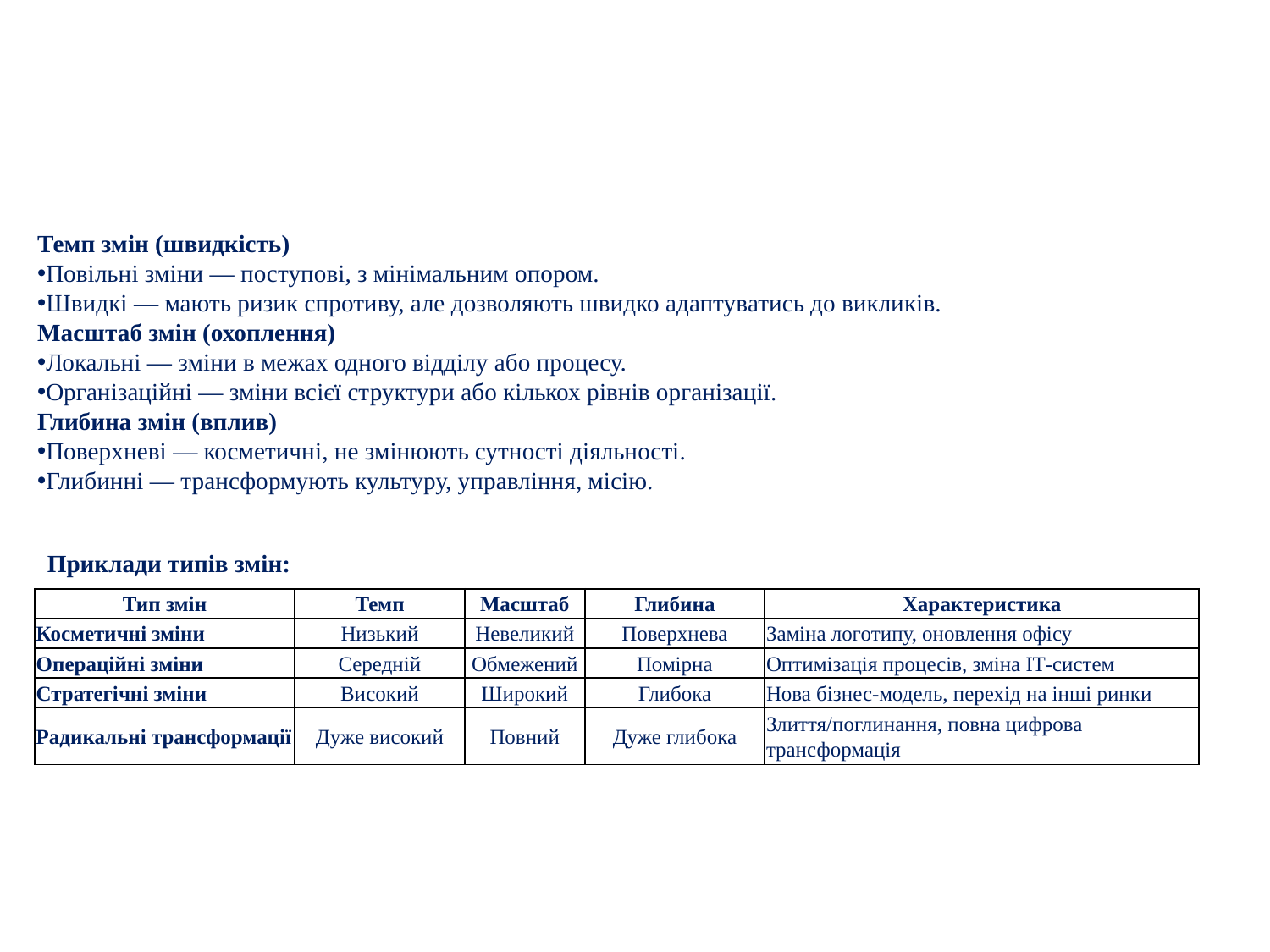

Темп змін (швидкість)
Повільні зміни — поступові, з мінімальним опором.
Швидкі — мають ризик спротиву, але дозволяють швидко адаптуватись до викликів.
Масштаб змін (охоплення)
Локальні — зміни в межах одного відділу або процесу.
Організаційні — зміни всієї структури або кількох рівнів організації.
Глибина змін (вплив)
Поверхневі — косметичні, не змінюють сутності діяльності.
Глибинні — трансформують культуру, управління, місію.
Приклади типів змін:
| Тип змін | Темп | Масштаб | Глибина | Характеристика |
| --- | --- | --- | --- | --- |
| Косметичні зміни | Низький | Невеликий | Поверхнева | Заміна логотипу, оновлення офісу |
| Операційні зміни | Середній | Обмежений | Помірна | Оптимізація процесів, зміна ІТ-систем |
| Стратегічні зміни | Високий | Широкий | Глибока | Нова бізнес-модель, перехід на інші ринки |
| Радикальні трансформації | Дуже високий | Повний | Дуже глибока | Злиття/поглинання, повна цифрова трансформація |